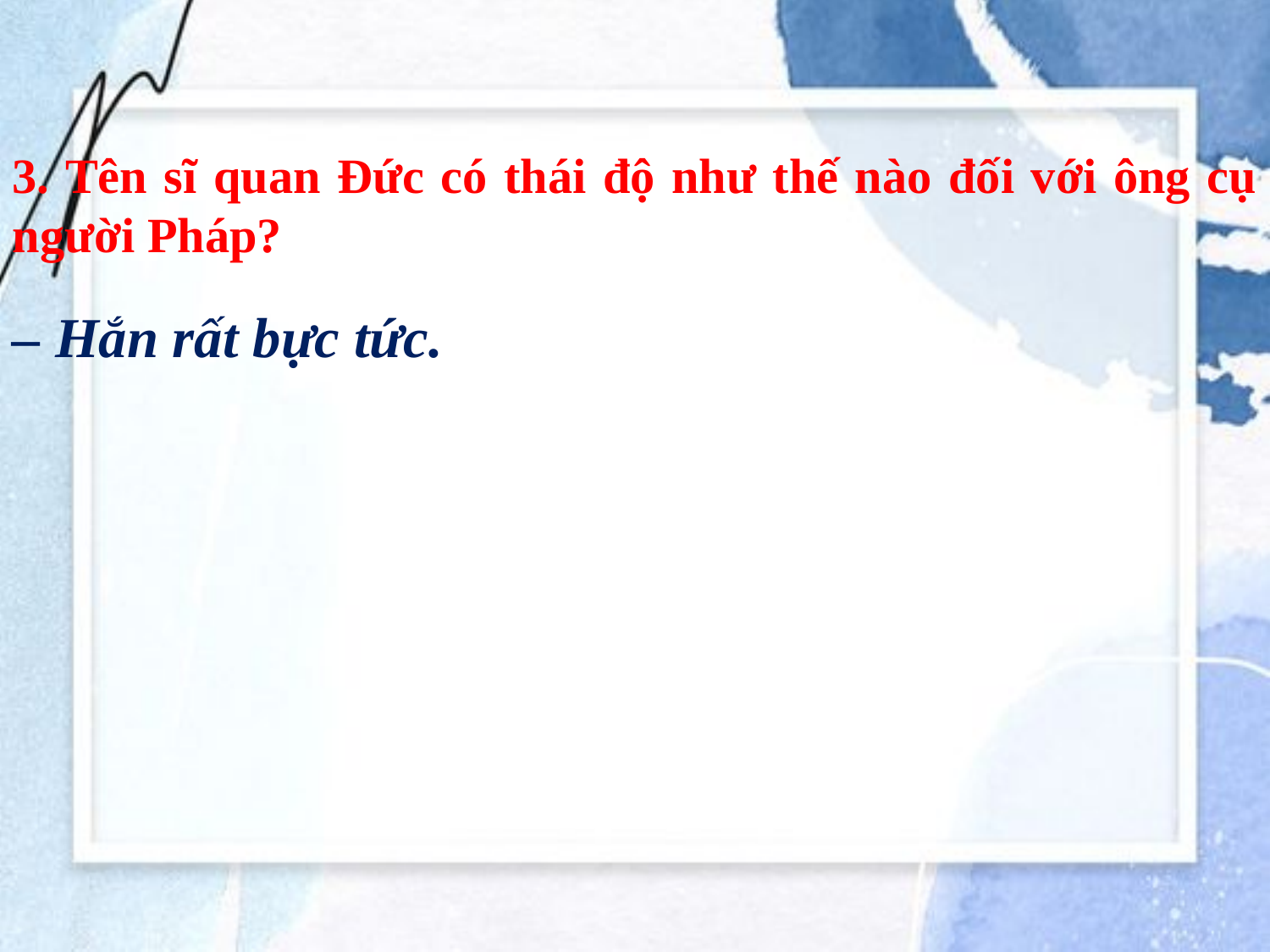

3. Tên sĩ quan Đức có thái độ như thế nào đối với ông cụ người Pháp?
– Hắn rất bực tức.